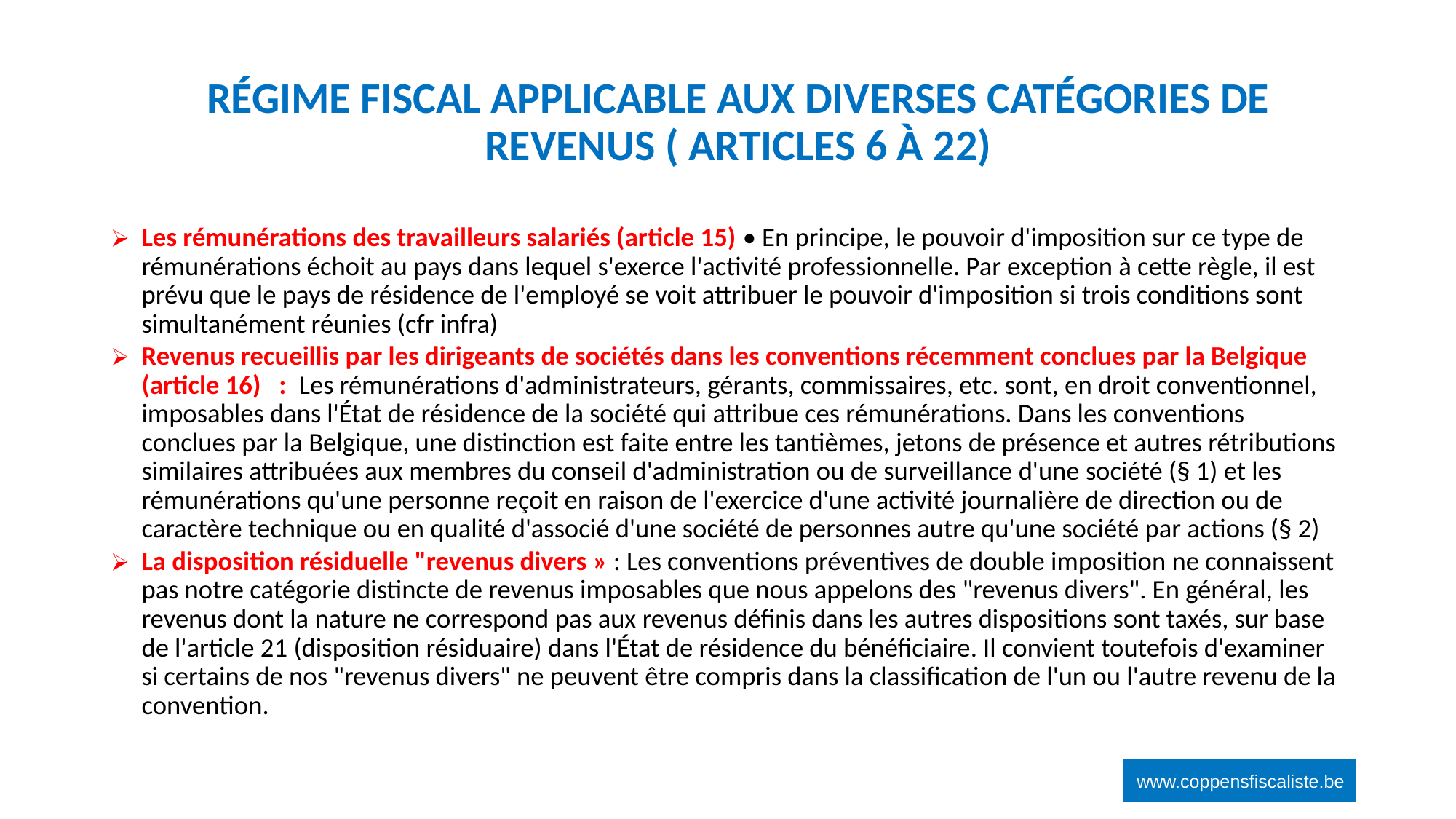

# RÉGIME FISCAL APPLICABLE AUX DIVERSES CATÉGORIES DE REVENUS ( ARTICLES 6 À 22)
9
Les rémunérations des travailleurs salariés (article 15) • En principe, le pouvoir d'imposition sur ce type de rémunérations échoit au pays dans lequel s'exerce l'activité professionnelle. Par exception à cette règle, il est prévu que le pays de résidence de l'employé se voit attribuer le pouvoir d'imposition si trois conditions sont simultanément réunies (cfr infra)
Revenus recueillis par les dirigeants de sociétés dans les conventions récemment conclues par la Belgique (article 16)   :  Les rémunérations d'administrateurs, gérants, commissaires, etc. sont, en droit conventionnel, imposables dans l'État de résidence de la société qui attribue ces rémunérations. Dans les conventions conclues par la Belgique, une distinction est faite entre les tantièmes, jetons de présence et autres rétributions similaires attribuées aux membres du conseil d'administration ou de surveillance d'une société (§ 1) et les rémunérations qu'une personne reçoit en raison de l'exercice d'une activité journalière de direction ou de caractère technique ou en qualité d'associé d'une société de personnes autre qu'une société par actions (§ 2)
La disposition résiduelle "revenus divers » : Les conventions préventives de double imposition ne connaissent pas notre catégorie distincte de revenus imposables que nous appelons des "revenus divers". En général, les revenus dont la nature ne correspond pas aux revenus définis dans les autres dispositions sont taxés, sur base de l'article 21 (disposition résiduaire) dans l'État de résidence du bénéficiaire. Il convient toutefois d'examiner si certains de nos "revenus divers" ne peuvent être compris dans la classification de l'un ou l'autre revenu de la convention.

www.coppensfiscaliste.be